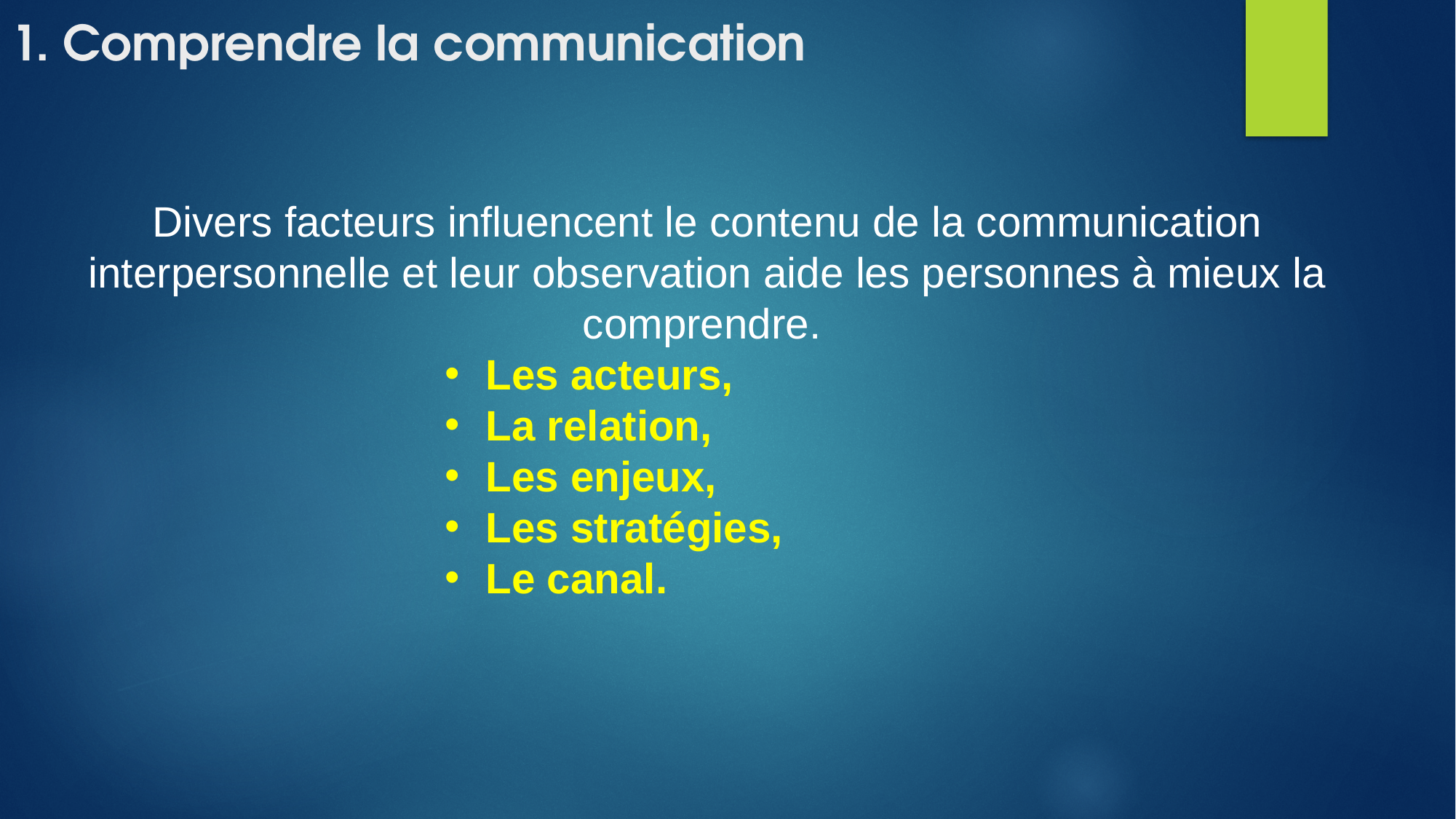

# 1. Comprendre la communication
Divers facteurs influencent le contenu de la communication interpersonnelle et leur observation aide les personnes à mieux la comprendre.
Les acteurs,
La relation,
Les enjeux,
Les stratégies,
Le canal.